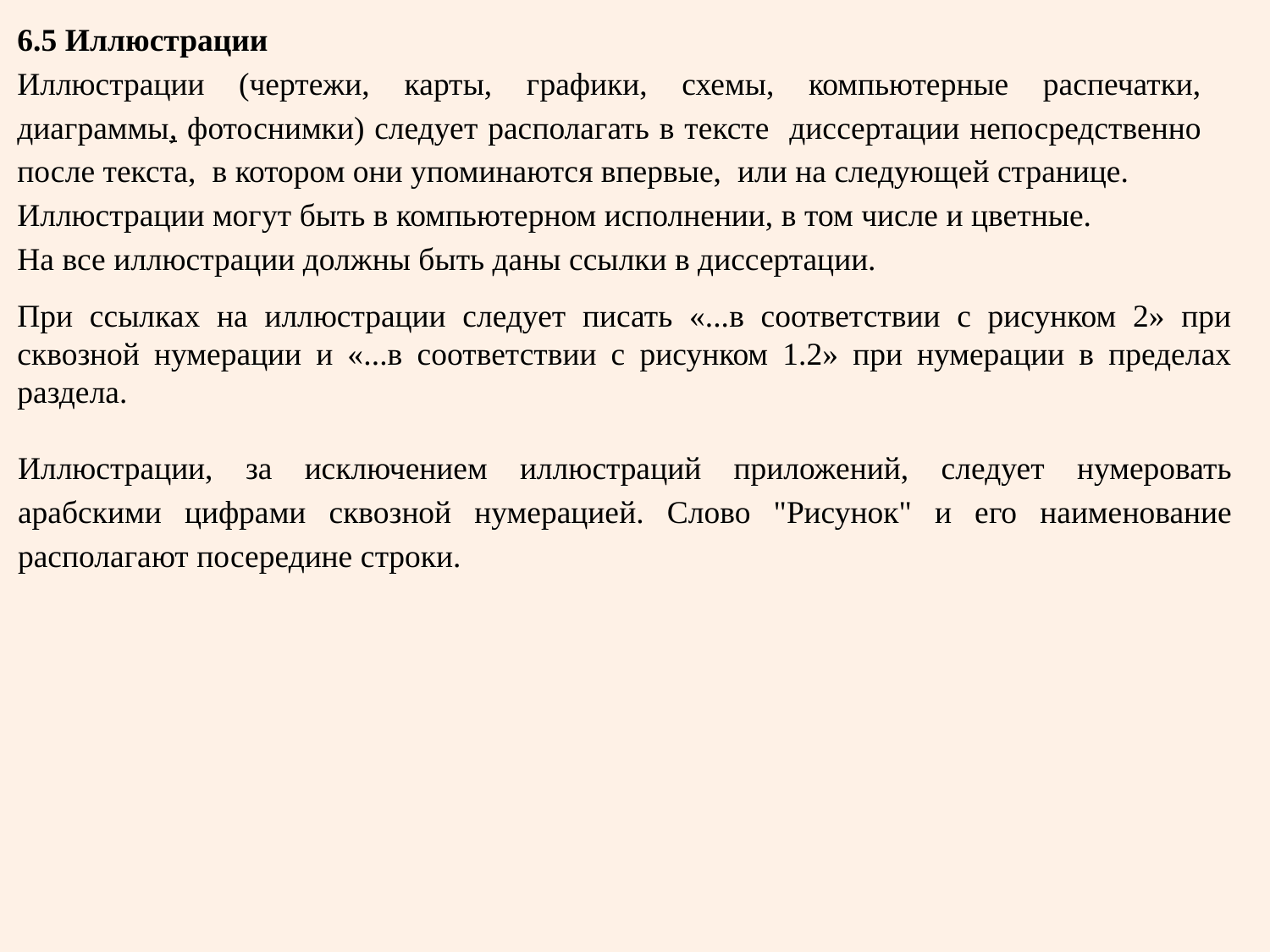

6.5 Иллюстрации
Иллюстрации (чертежи, карты, графики, схемы, компьютерные распечатки, диаграммы, фотоснимки) следует располагать в тексте  диссертации непосредственно после текста,  в котором они упоминаются впервые,  или на следующей странице.
Иллюстрации могут быть в компьютерном исполнении, в том числе и цветные.
На все иллюстрации должны быть даны ссылки в диссертации.
При ссылках на иллюстрации следует писать «...в соответствии с рисунком 2» при сквозной нумерации и «...в соответствии с рисунком 1.2» при нумерации в пределах раздела.
Иллюстрации, за исключением иллюстраций приложений, следует нумеровать арабскими цифрами сквозной нумерацией. Слово "Рисунок" и его наименование располагают посередине строки.